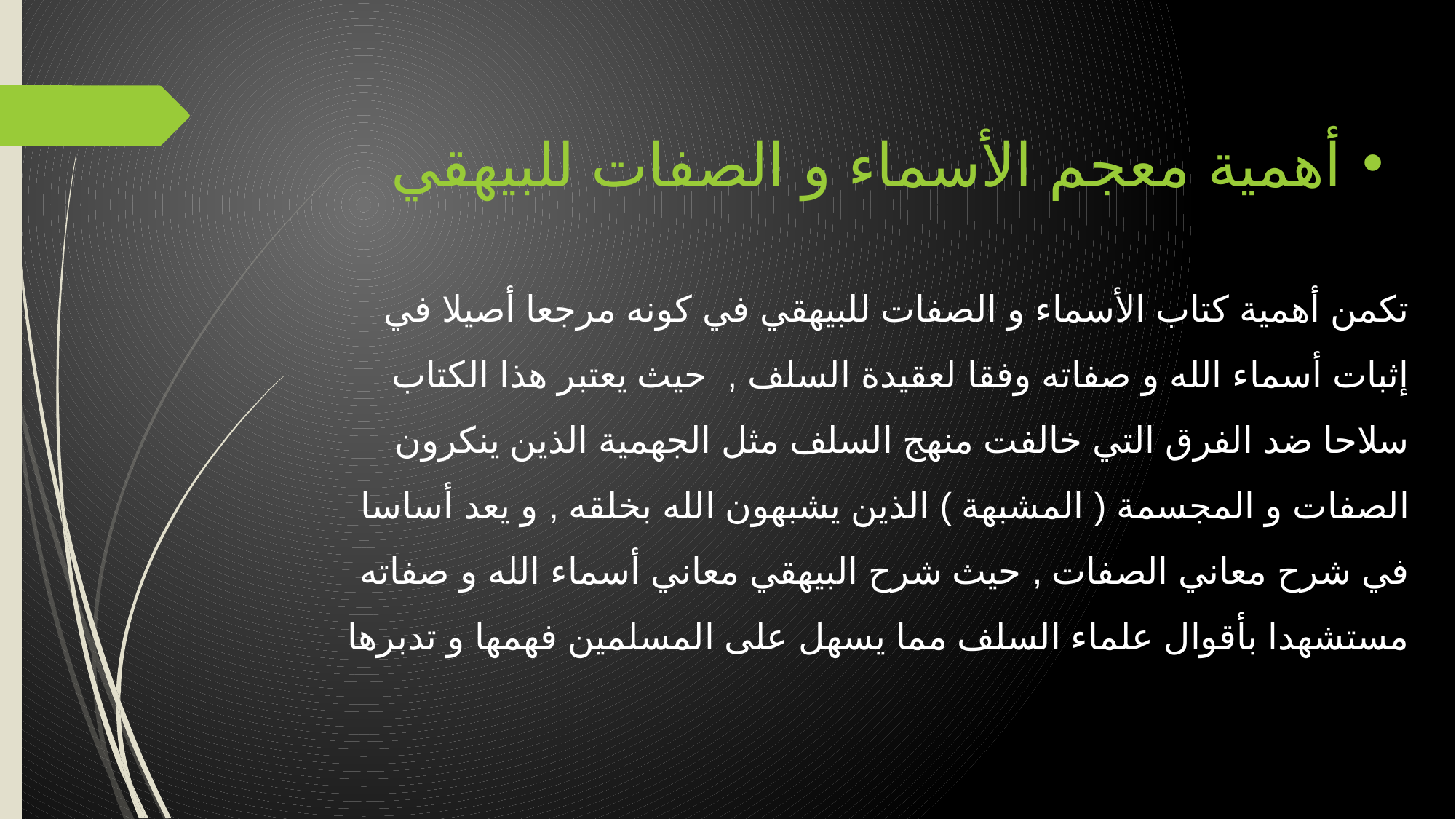

أهمية معجم الأسماء و الصفات للبيهقي

تكمن أهمية كتاب الأسماء و الصفات للبيهقي في كونه مرجعا أصيلا في إثبات أسماء الله و صفاته وفقا لعقيدة السلف ,  حيث يعتبر هذا الكتاب سلاحا ضد الفرق التي خالفت منهج السلف مثل الجهمية الذين ينكرون الصفات و المجسمة ( المشبهة ) الذين يشبهون الله بخلقه , و يعد أساسا في شرح معاني الصفات , حيث شرح البيهقي معاني أسماء الله و صفاته مستشهدا بأقوال علماء السلف مما يسهل على المسلمين فهمها و تدبرها